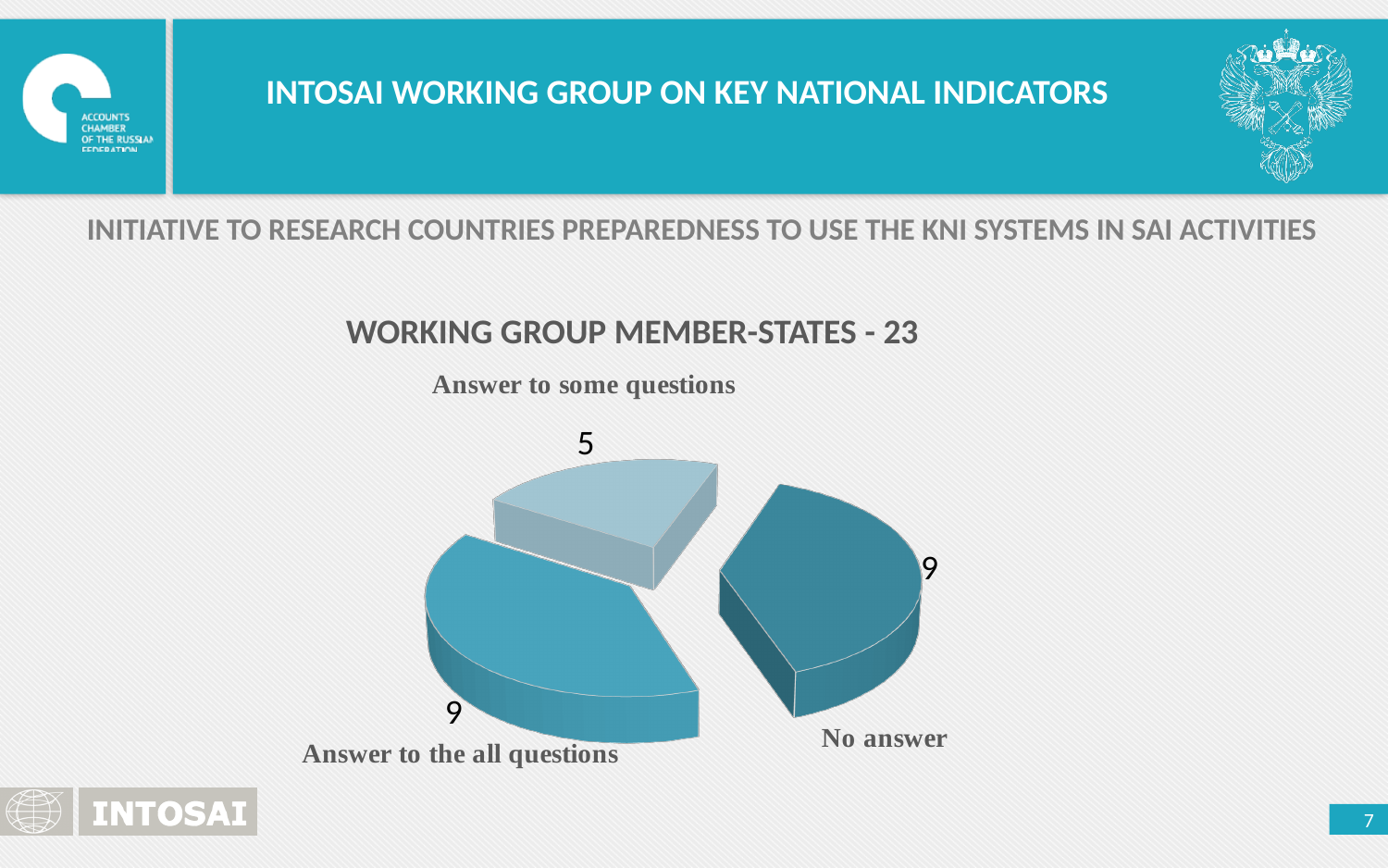

INTOSAI WORKING GROUP ON KEY NATIONAL INDICATORS
INITIATIVE TO RESEARCH COUNTRIES PREPAREDNESS TO USE THE KNI SYSTEMS IN SAI ACTIVITIES

WORKING GROUP MEMBER-STATES - 23

[unsupported chart]